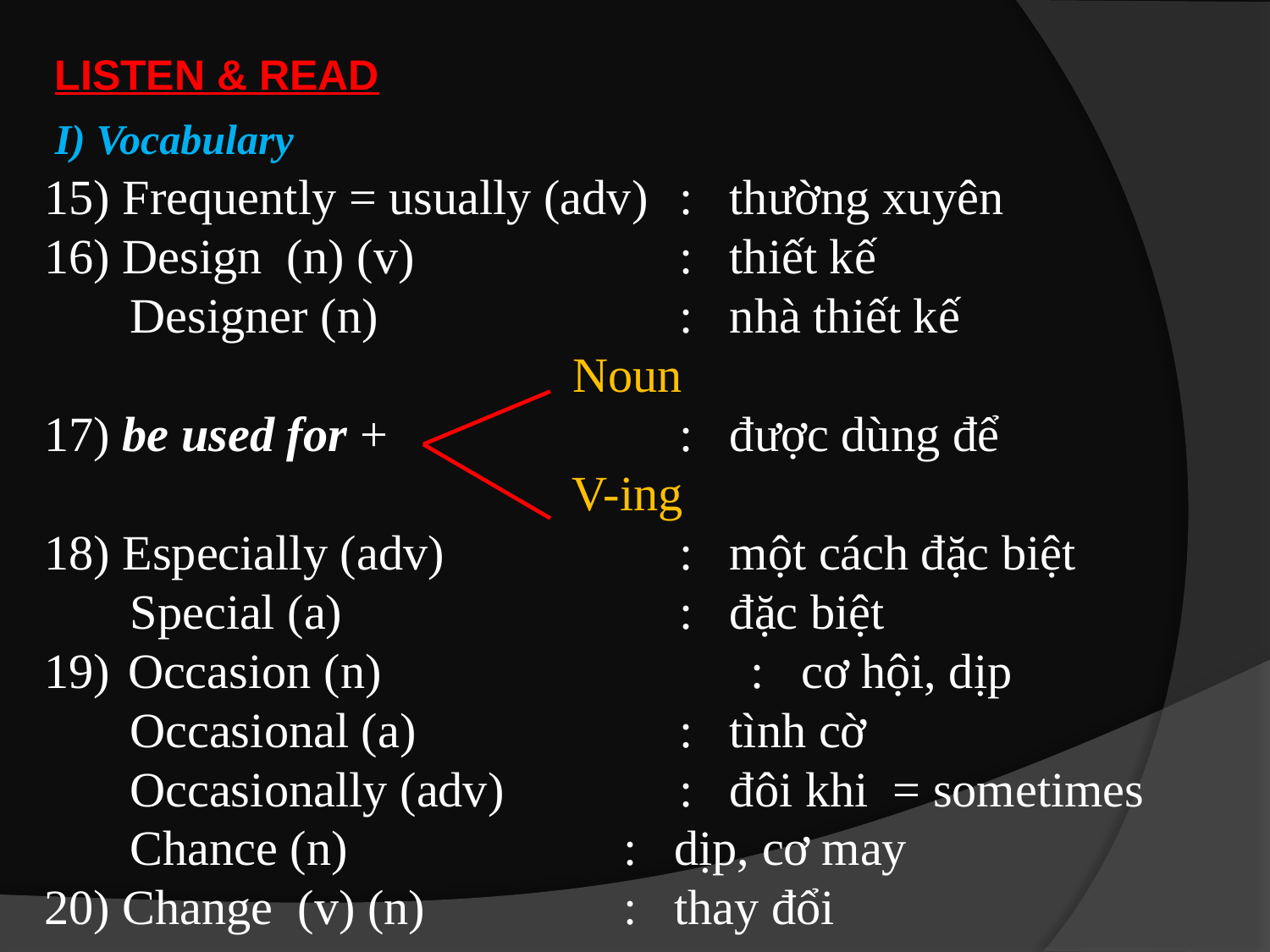

LISTEN & READ
I) Vocabulary
15) Frequently = usually (adv)	:   thường xuyên
16) Design  (n) (v) 		:   thiết kế
       Designer (n)   			:   nhà thiết kế
			            Noun
17) be used for +  			:   được dùng để
                                           V-ing
18) Especially (adv)		:   một cách đặc biệt
       Special (a)			:   đặc biệt
 Occasion (n)			:   cơ hội, dịp
       Occasional (a)			:   tình cờ
       Occasionally (adv)		:   đôi khi  = sometimes
       Chance (n)			:   dịp, cơ may
20) Change  (v) (n) 		:   thay đổi